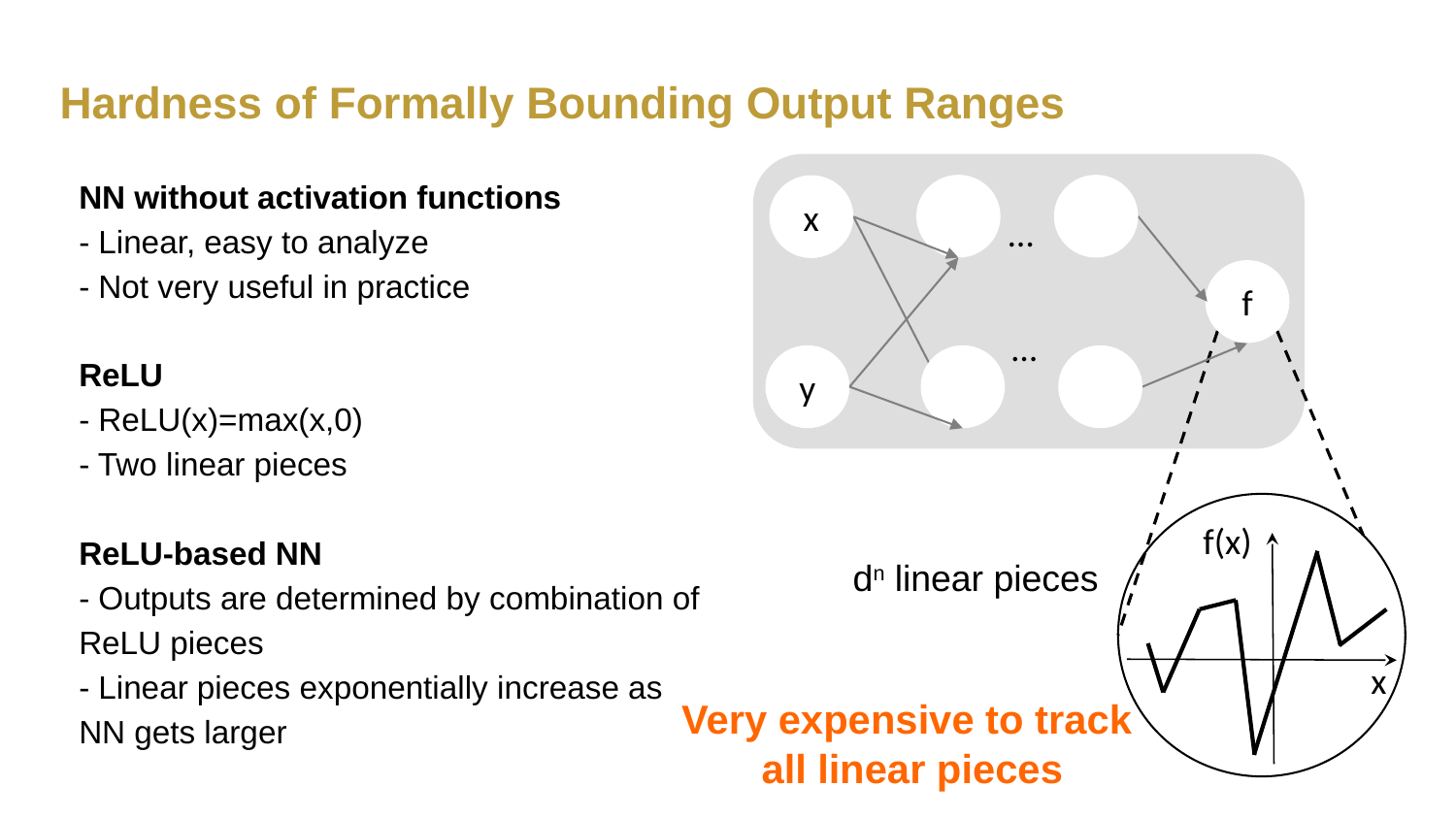

# Hardness of Formally Bounding Output Ranges

NN without activation functions
- Linear, easy to analyze
- Not very useful in practice

ReLU
- ReLU(x)=max(x,0)
- Two linear pieces

ReLU-based NN
- Outputs are determined by combination of ReLU pieces
- Linear pieces exponentially increase as NN gets larger

x
…
f
…
y

f(x)
dn linear pieces
x
Very expensive to track
all linear pieces